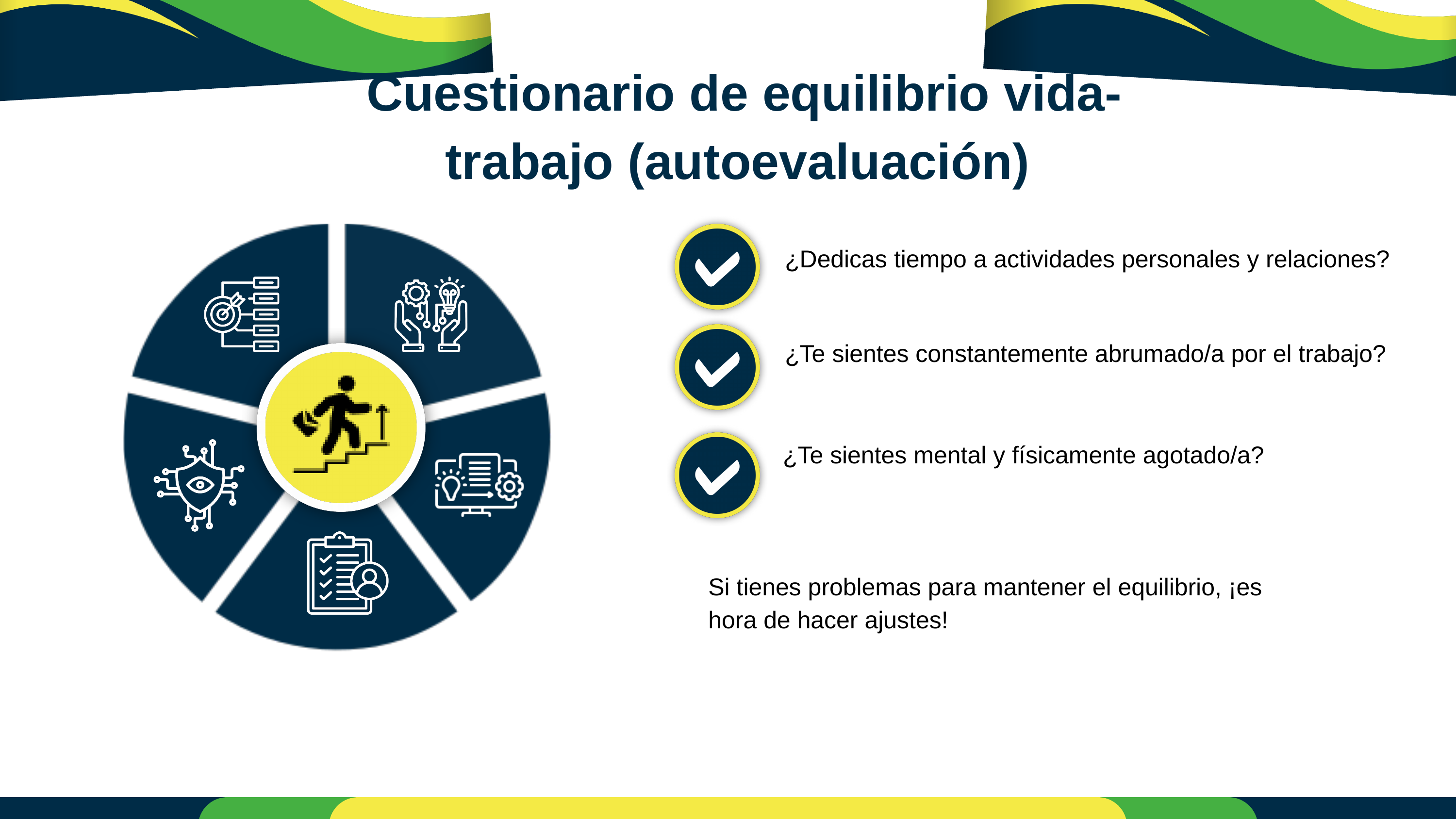

Cuestionario de equilibrio vida-trabajo (autoevaluación)

¿Dedicas tiempo a actividades personales y relaciones?

¿Te sientes constantemente abrumado/a por el trabajo?

¿Te sientes mental y físicamente agotado/a?

Si tienes problemas para mantener el equilibrio, ¡es hora de hacer ajustes!